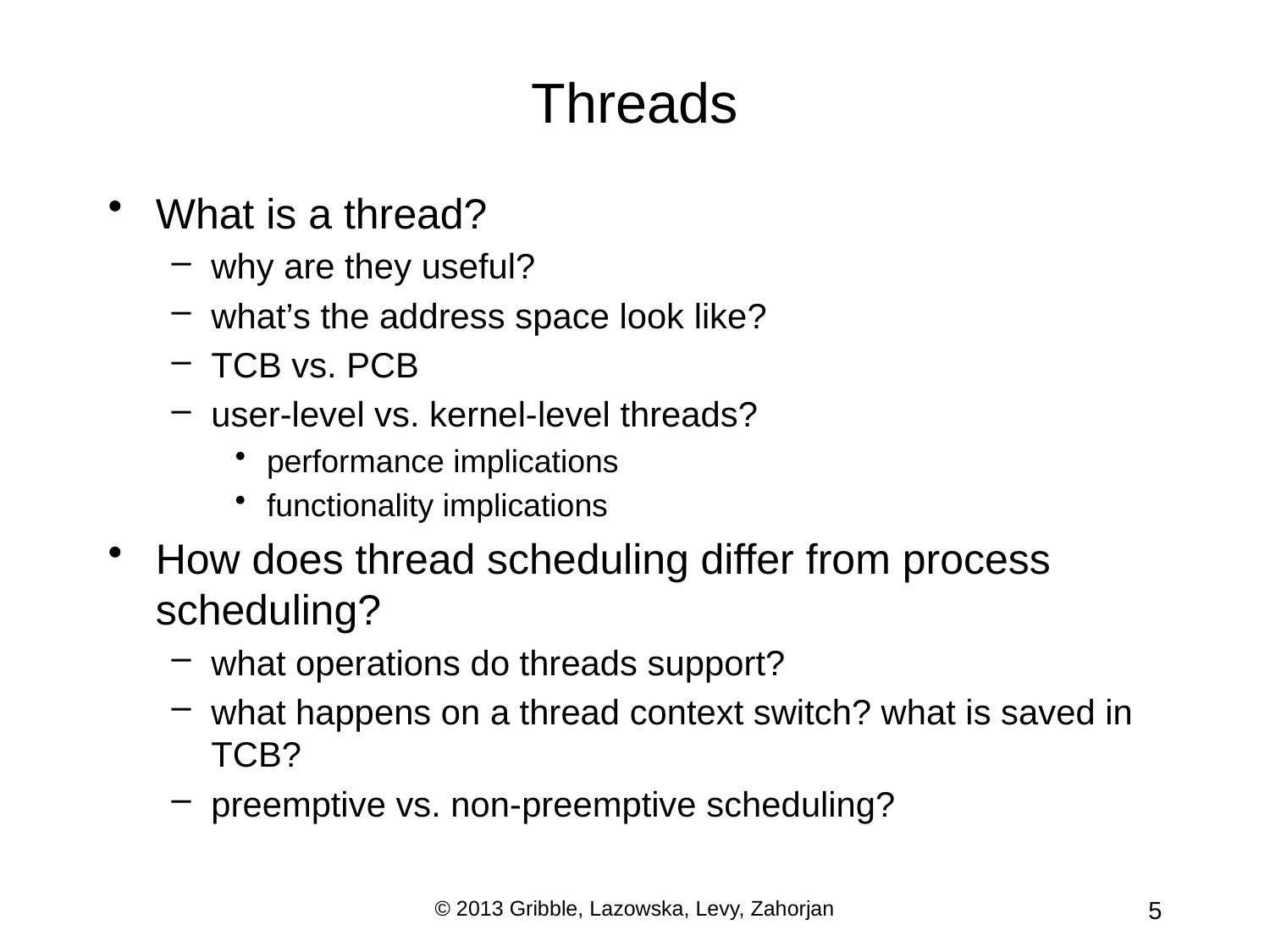

# Threads
What is a thread?
why are they useful?
what’s the address space look like?
TCB vs. PCB
user-level vs. kernel-level threads?
performance implications
functionality implications
How does thread scheduling differ from process scheduling?
what operations do threads support?
what happens on a thread context switch? what is saved in TCB?
preemptive vs. non-preemptive scheduling?

© 2013 Gribble, Lazowska, Levy, Zahorjan
5